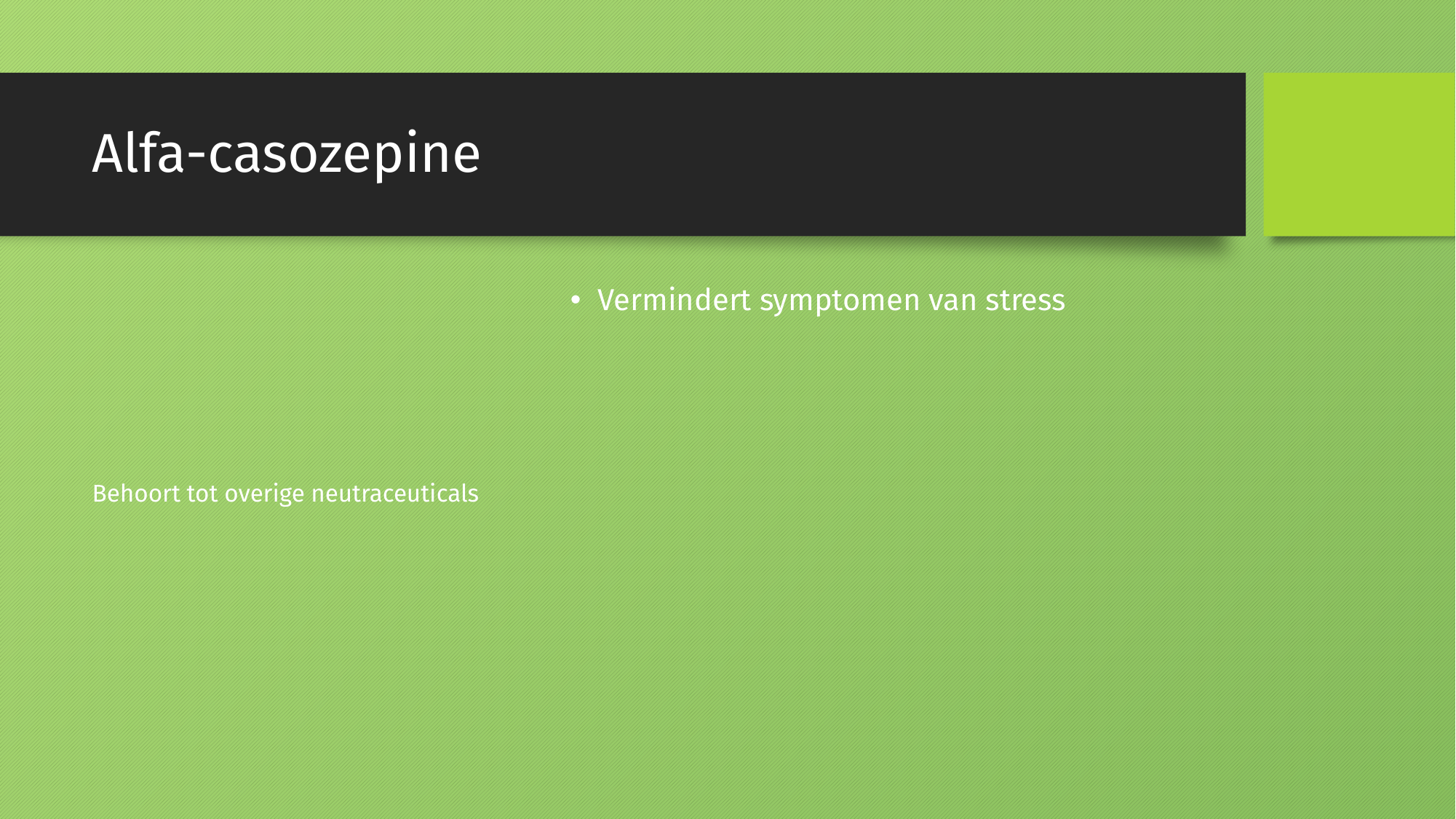

# Alfa-casozepine
Behoort tot overige neutraceuticals
Vermindert symptomen van stress